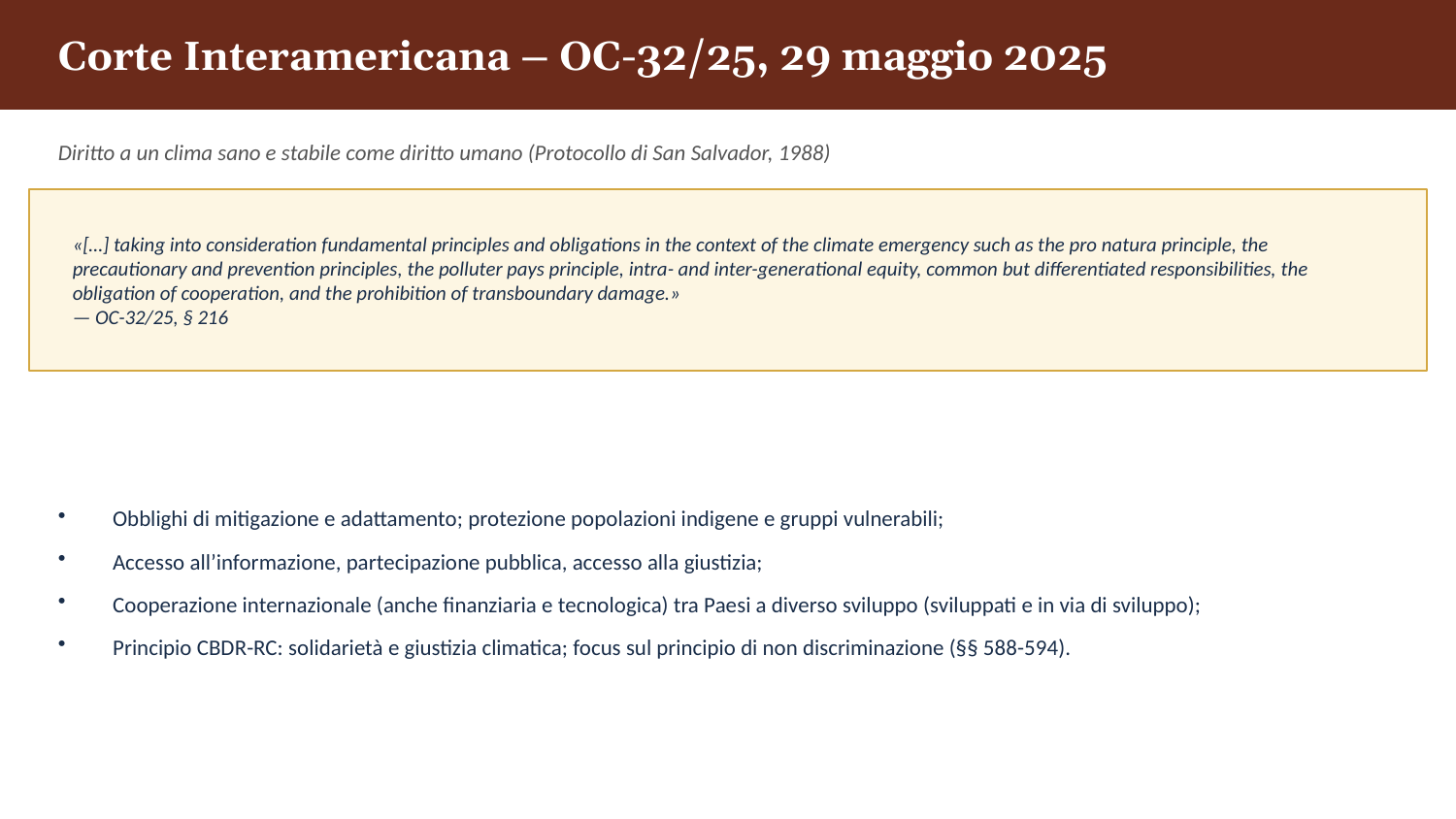

Corte Interamericana – OC-32/25, 29 maggio 2025
Diritto a un clima sano e stabile come diritto umano (Protocollo di San Salvador, 1988)

«[…] taking into consideration fundamental principles and obligations in the context of the climate emergency such as the pro natura principle, the precautionary and prevention principles, the polluter pays principle, intra- and inter-generational equity, common but differentiated responsibilities, the obligation of cooperation, and the prohibition of transboundary damage.»
— OC-32/25, § 216
Obblighi di mitigazione e adattamento; protezione popolazioni indigene e gruppi vulnerabili;
Accesso all’informazione, partecipazione pubblica, accesso alla giustizia;
Cooperazione internazionale (anche finanziaria e tecnologica) tra Paesi a diverso sviluppo (sviluppati e in via di sviluppo);
Principio CBDR-RC: solidarietà e giustizia climatica; focus sul principio di non discriminazione (§§ 588-594).